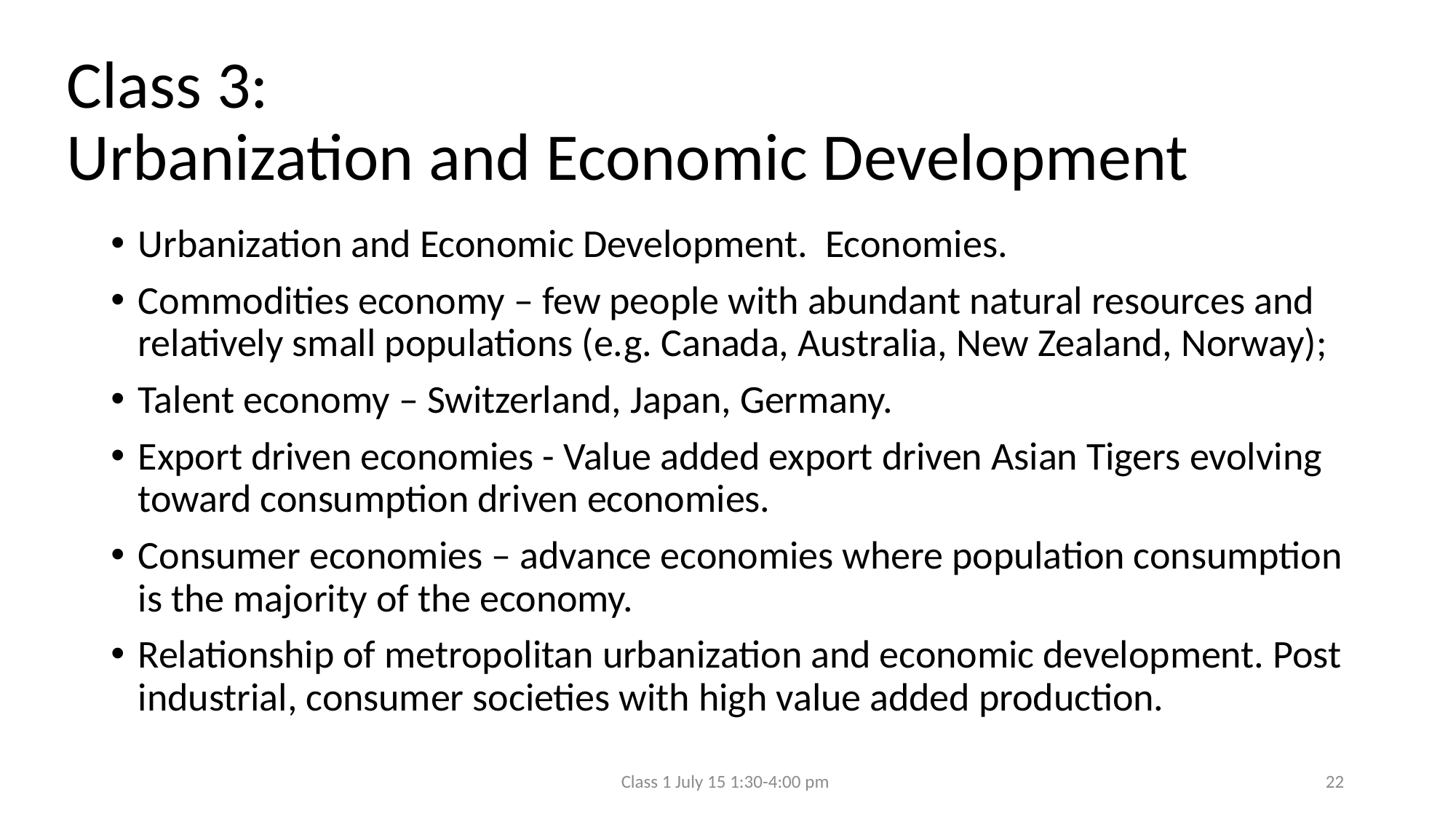

# Class 3: Urbanization and Economic Development
Urbanization and Economic Development.  Economies.
Commodities economy – few people with abundant natural resources and relatively small populations (e.g. Canada, Australia, New Zealand, Norway);
Talent economy – Switzerland, Japan, Germany.
Export driven economies - Value added export driven Asian Tigers evolving toward consumption driven economies.
Consumer economies – advance economies where population consumption is the majority of the economy.
Relationship of metropolitan urbanization and economic development. Post industrial, consumer societies with high value added production.

Class 1 July 15 1:30-4:00 pm
22